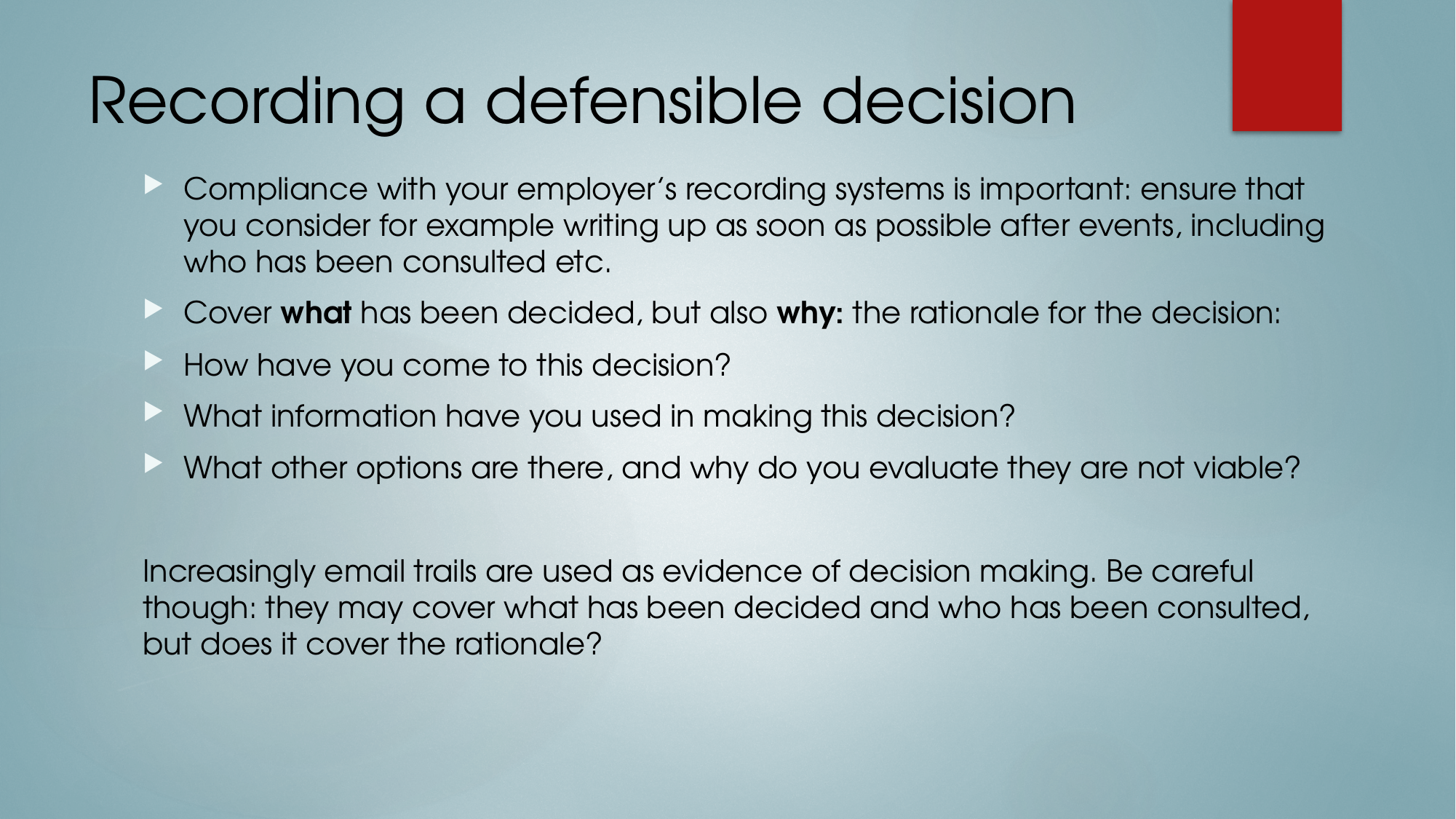

# Recording a defensible decision
Compliance with your employer’s recording systems is important: ensure that you consider for example writing up as soon as possible after events, including who has been consulted etc.
Cover what has been decided, but also why: the rationale for the decision:
How have you come to this decision?
What information have you used in making this decision?
What other options are there, and why do you evaluate they are not viable?

Increasingly email trails are used as evidence of decision making. Be careful though: they may cover what has been decided and who has been consulted, but does it cover the rationale?